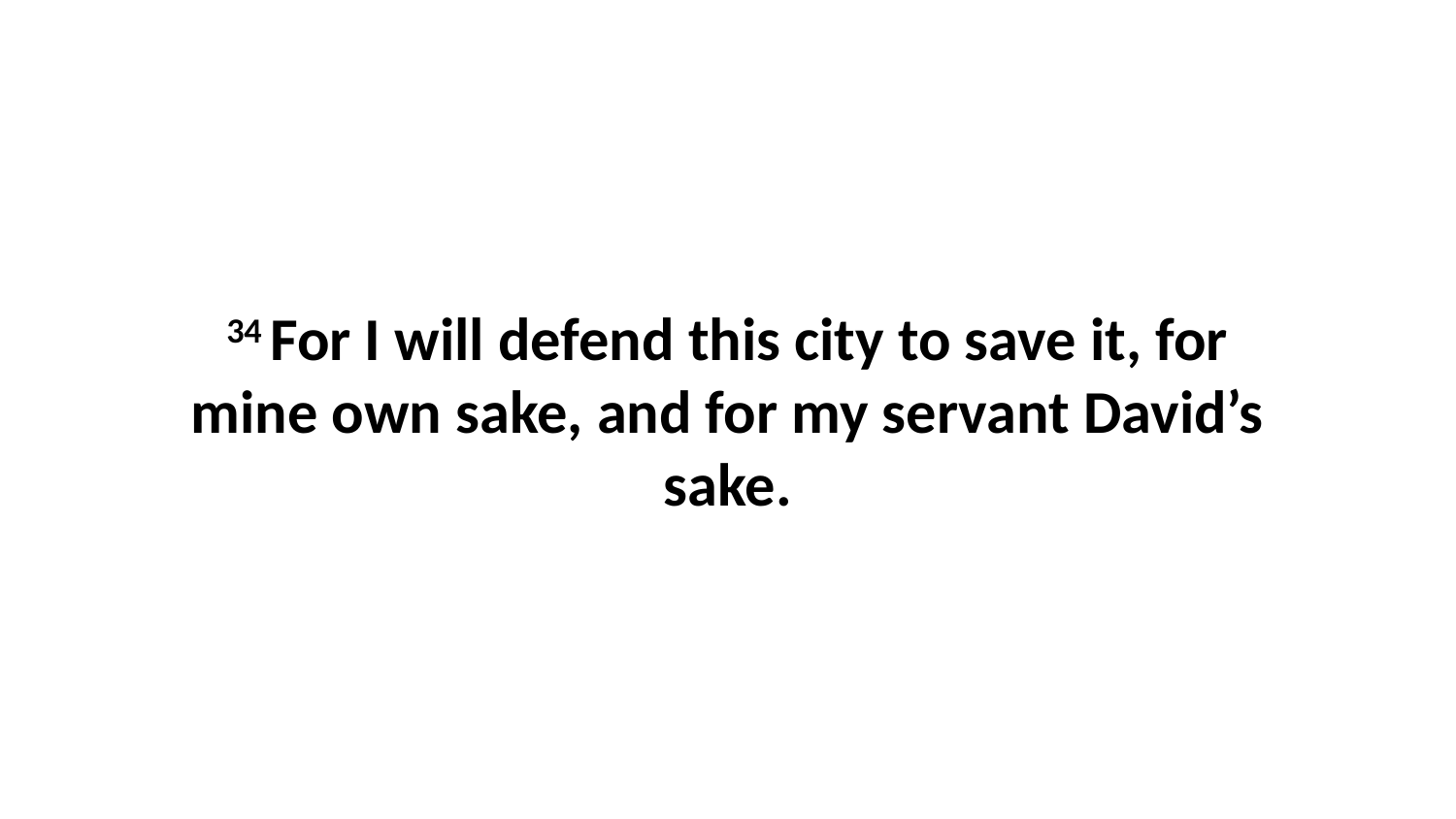

34 For I will defend this city to save it, for mine own sake, and for my servant David’s sake.